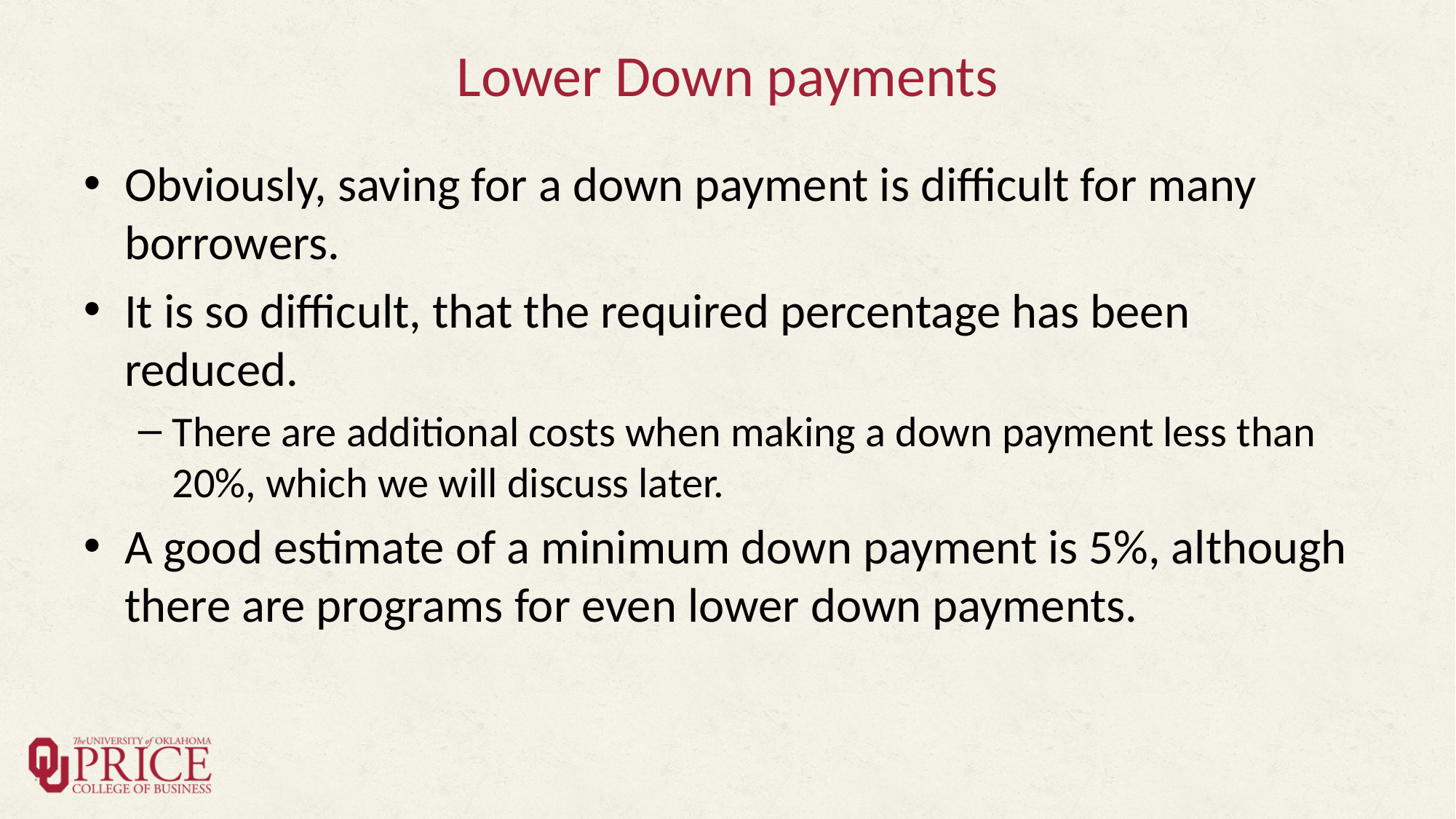

# Lower Down payments
Obviously, saving for a down payment is difficult for many borrowers.
It is so difficult, that the required percentage has been reduced.
There are additional costs when making a down payment less than 20%, which we will discuss later.
A good estimate of a minimum down payment is 5%, although there are programs for even lower down payments.